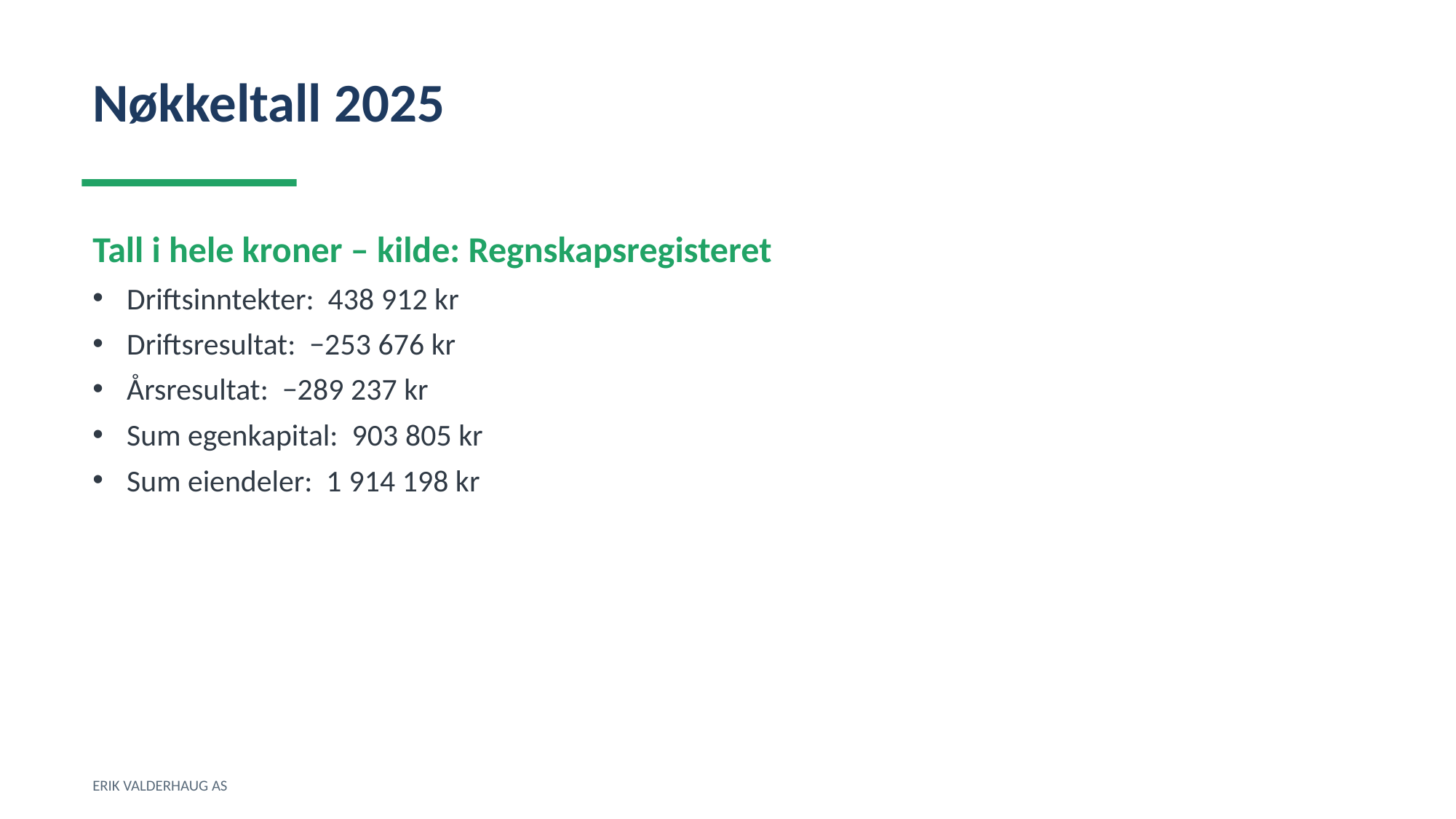

Nøkkeltall 2025

Tall i hele kroner – kilde: Regnskapsregisteret
Driftsinntekter:  438 912 kr
Driftsresultat:  −253 676 kr
Årsresultat:  −289 237 kr
Sum egenkapital:  903 805 kr
Sum eiendeler:  1 914 198 kr
ERIK VALDERHAUG AS